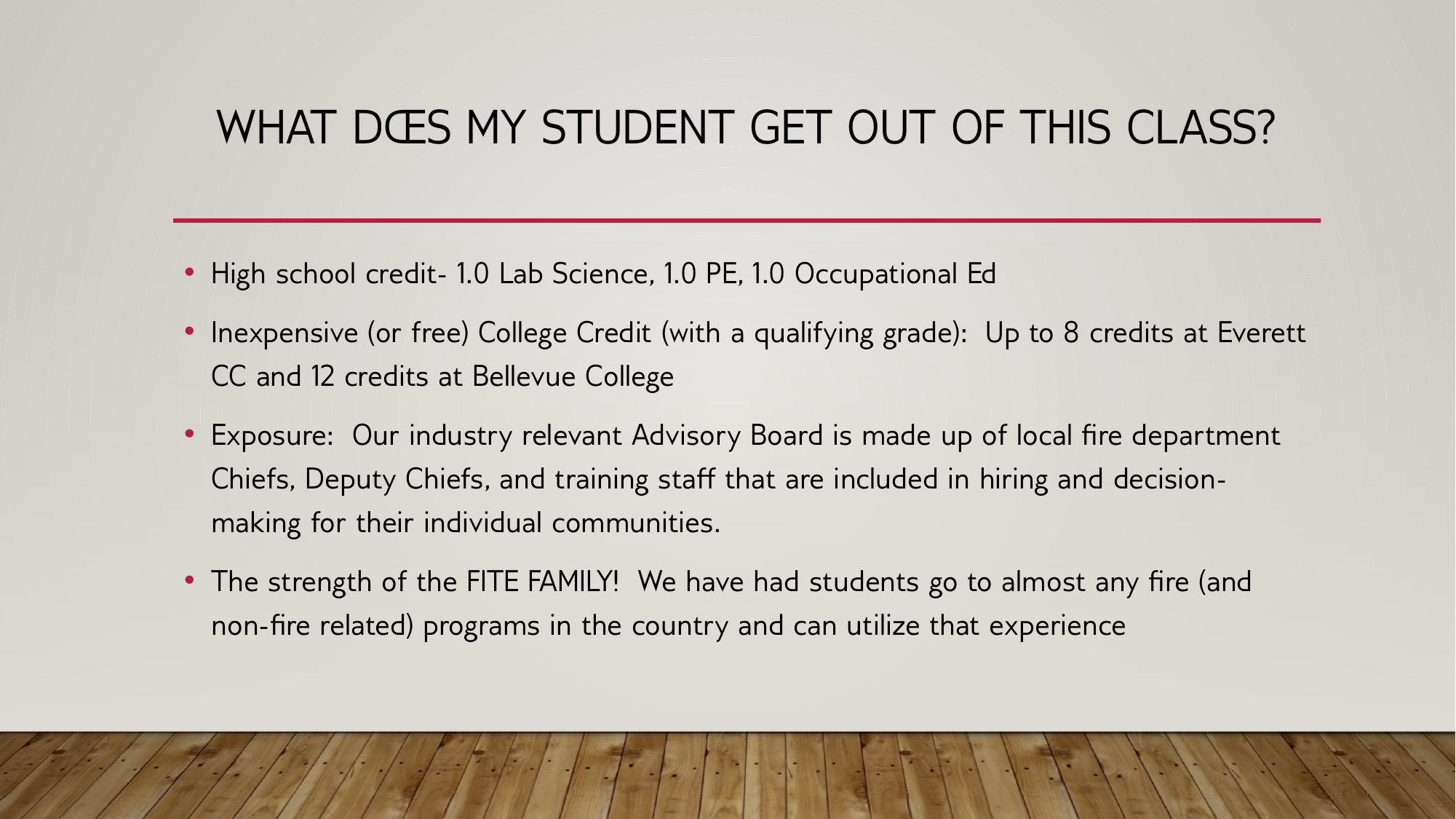

# What does my student get out of this class?
High school credit- 1.0 Lab Science, 1.0 PE, 1.0 Occupational Ed
Inexpensive (or free) College Credit (with a qualifying grade):  Up to 8 credits at Everett CC and 12 credits at Bellevue College
Exposure:  Our industry relevant Advisory Board is made up of local fire department Chiefs, Deputy Chiefs, and training staff that are included in hiring and decision-making for their individual communities.
The strength of the FITE FAMILY!  We have had students go to almost any fire (and non-fire related) programs in the country and can utilize that experience